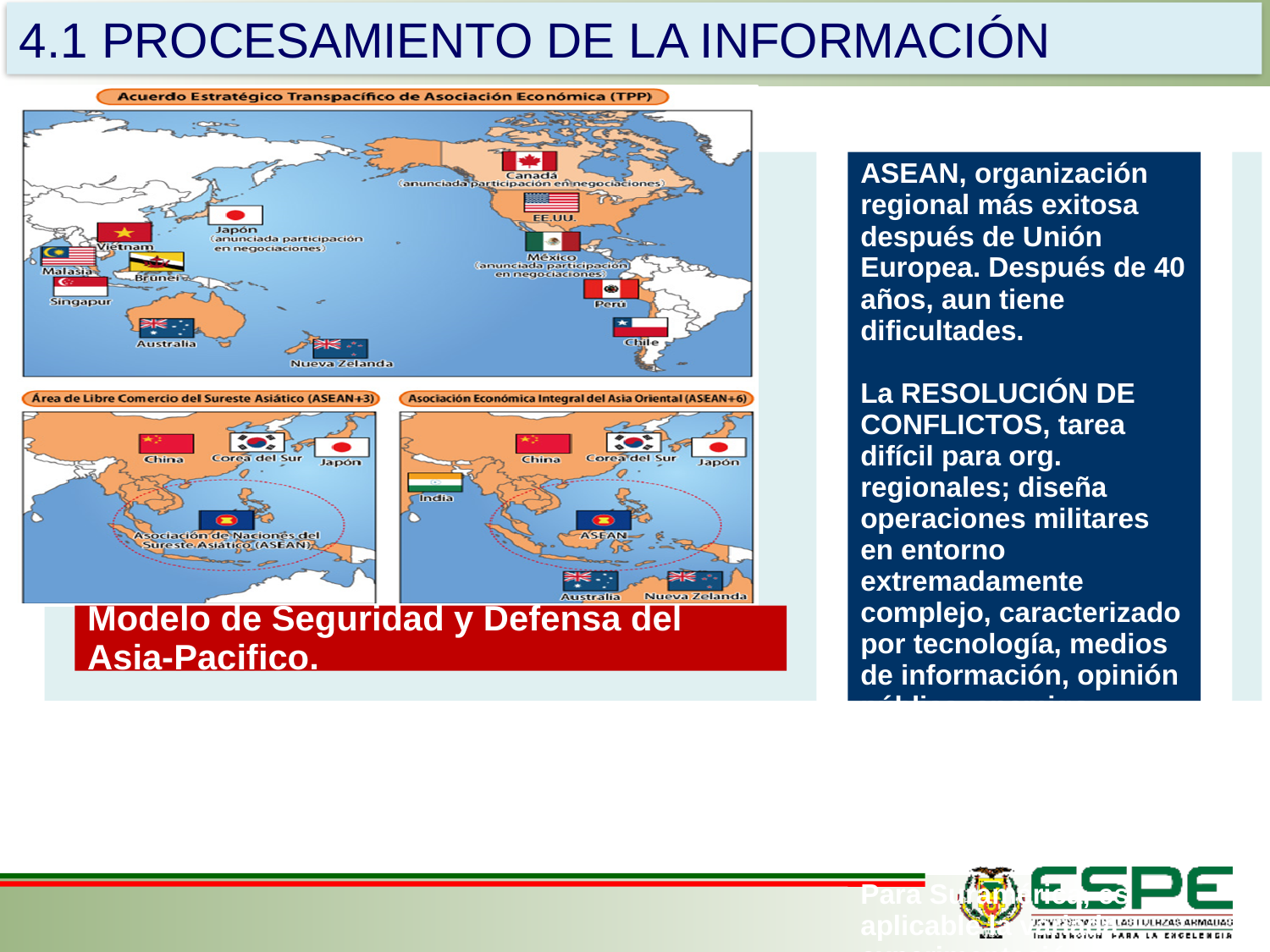

4.1 PROCESAMIENTO DE LA INFORMACIÓN
Modelo de Seguridad y Defensa del Asia-Pacifico.
ASEAN, organización regional más exitosa después de Unión Europea. Después de 40 años, aun tiene dificultades.
La RESOLUCIÓN DE CONFLICTOS, tarea difícil para org. regionales; diseña operaciones militares en entorno extremadamente complejo, caracterizado por tecnología, medios de información, opinión pública, enemigo asimétrico, problemas estratégicos, etc; cuyo comportamiento es muy difícil de predecir.